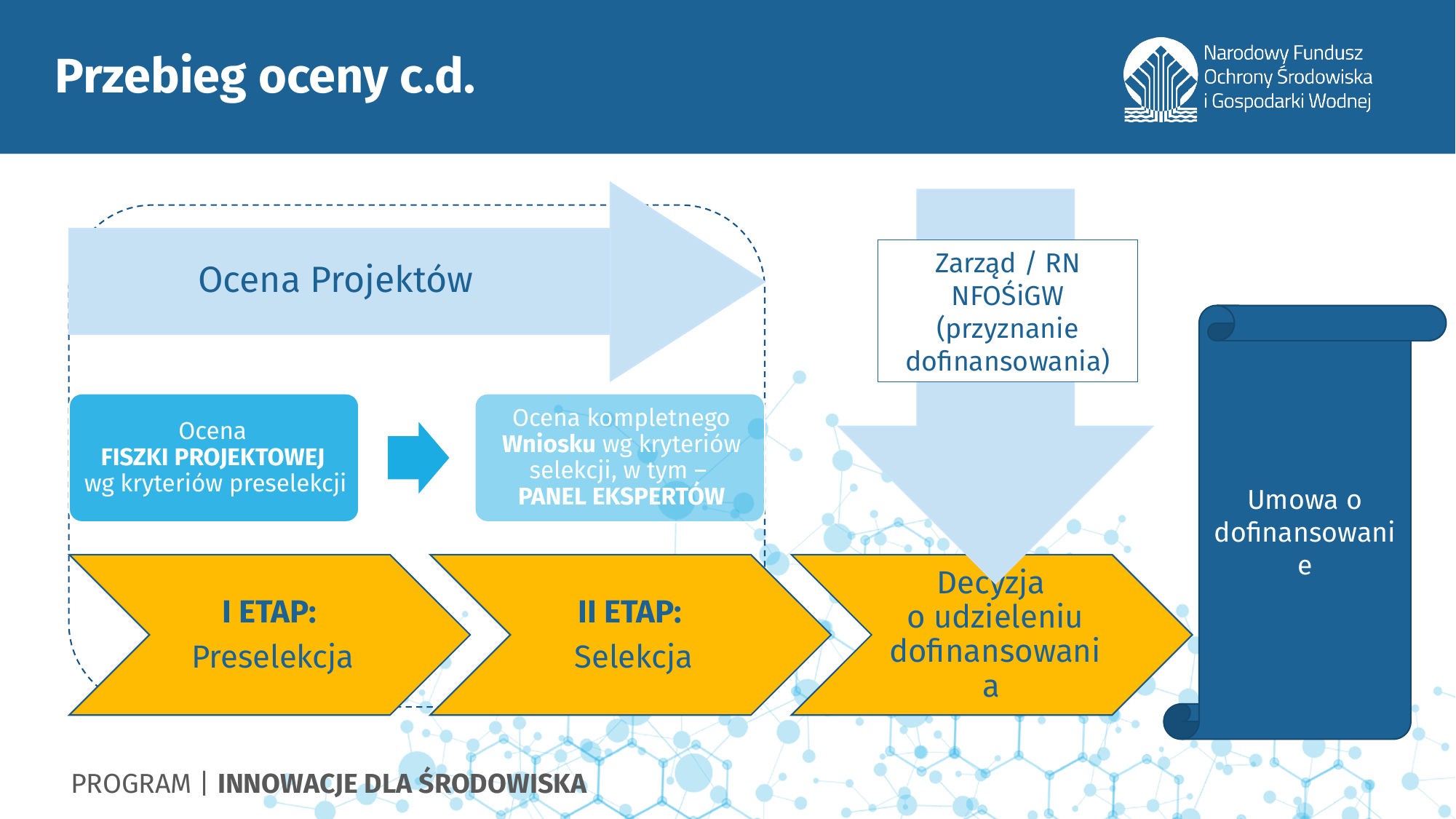

# Przebieg oceny c.d.

Ocena Projektów

Zarząd / RN NFOŚiGW (przyznanie dofinansowania)
Ocena
FISZKI PROJEKTOWEJ
wg kryteriów preselekcji

Ocena kompletnego Wniosku wg kryteriów selekcji, w tym –
PANEL EKSPERTÓW
I ETAP:
Preselekcja
II ETAP:
Selekcja
Decyzja
o udzieleniu dofinansowania
Umowa o dofinansowanie
PROGRAM | INNOWACJE DLA ŚRODOWISKA